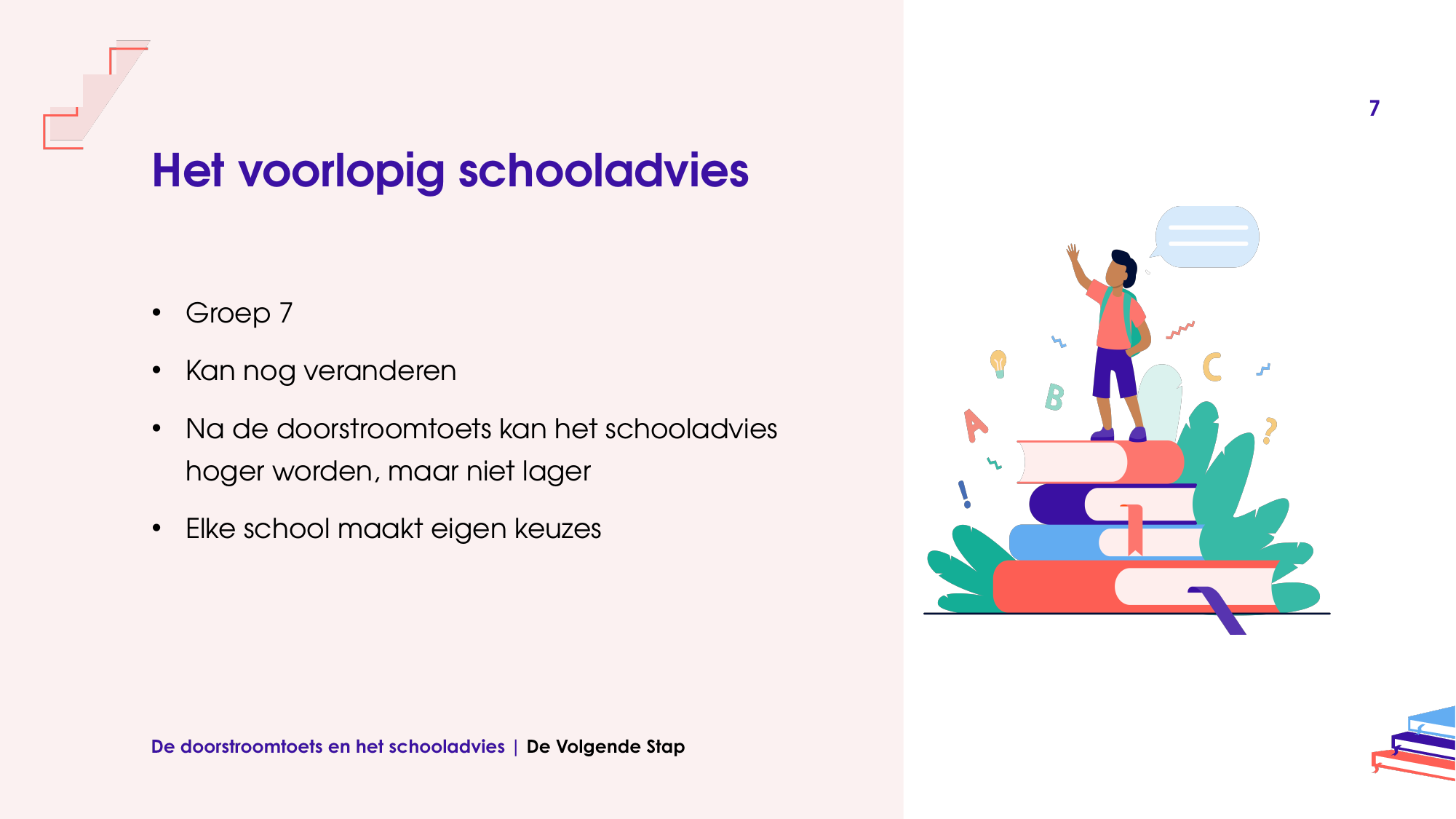

7
Het voorlopig schooladvies

### Chart

| Category |
|---|
Groep 7
Kan nog veranderen
Na de doorstroomtoets kan het schooladvies
hoger worden, maar niet lager
Elke school maakt eigen keuzes